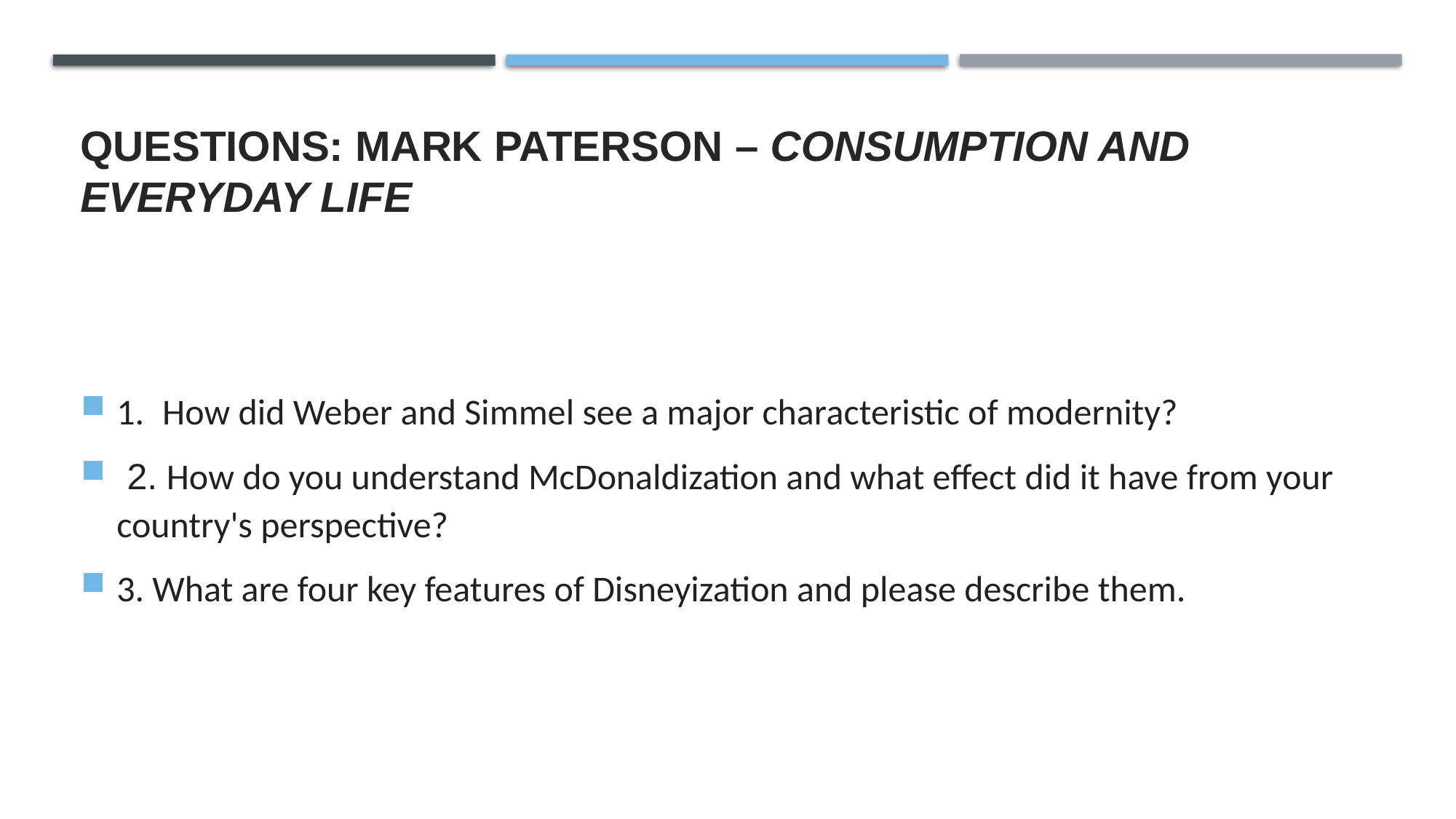

# Questions: MARK PATERSON – Consumption and everyday life
1.  How did Weber and Simmel see a major characteristic of modernity?
 2. How do you understand McDonaldization and what effect did it have from your country's perspective?
3. What are four key features of Disneyization and please describe them.